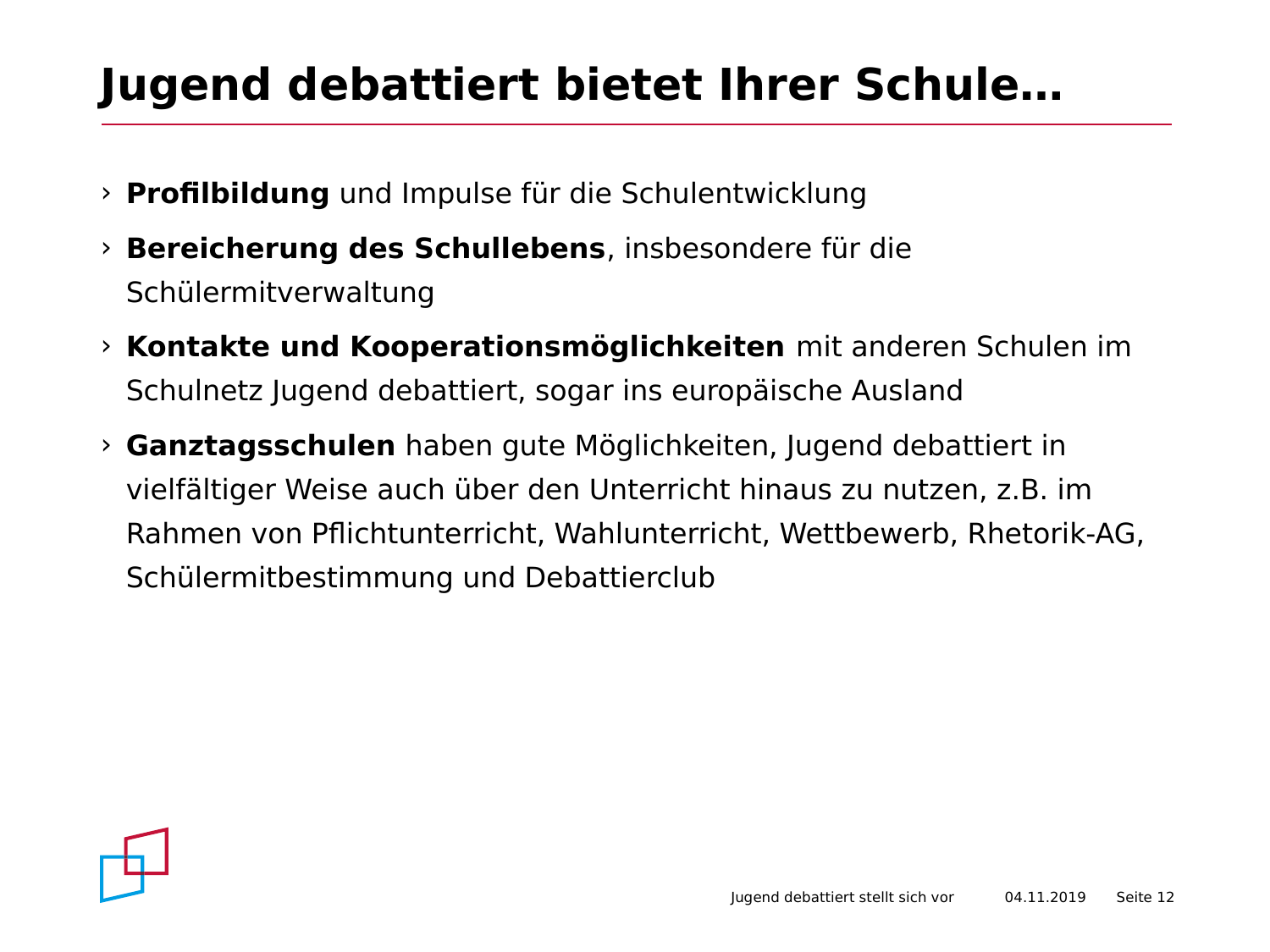

# Jugend debattiert bietet Ihrer Schule…
Profilbildung und Impulse für die Schulentwicklung
Bereicherung des Schullebens, insbesondere für die Schülermitverwaltung
Kontakte und Kooperationsmöglichkeiten mit anderen Schulen im Schulnetz Jugend debattiert, sogar ins europäische Ausland
Ganztagsschulen haben gute Möglichkeiten, Jugend debattiert in vielfältiger Weise auch über den Unterricht hinaus zu nutzen, z.B. im Rahmen von Pflichtunterricht, Wahlunterricht, Wettbewerb, Rhetorik-AG, Schülermitbestimmung und Debattierclub
Jugend debattiert stellt sich vor
04.11.2019
Seite 12